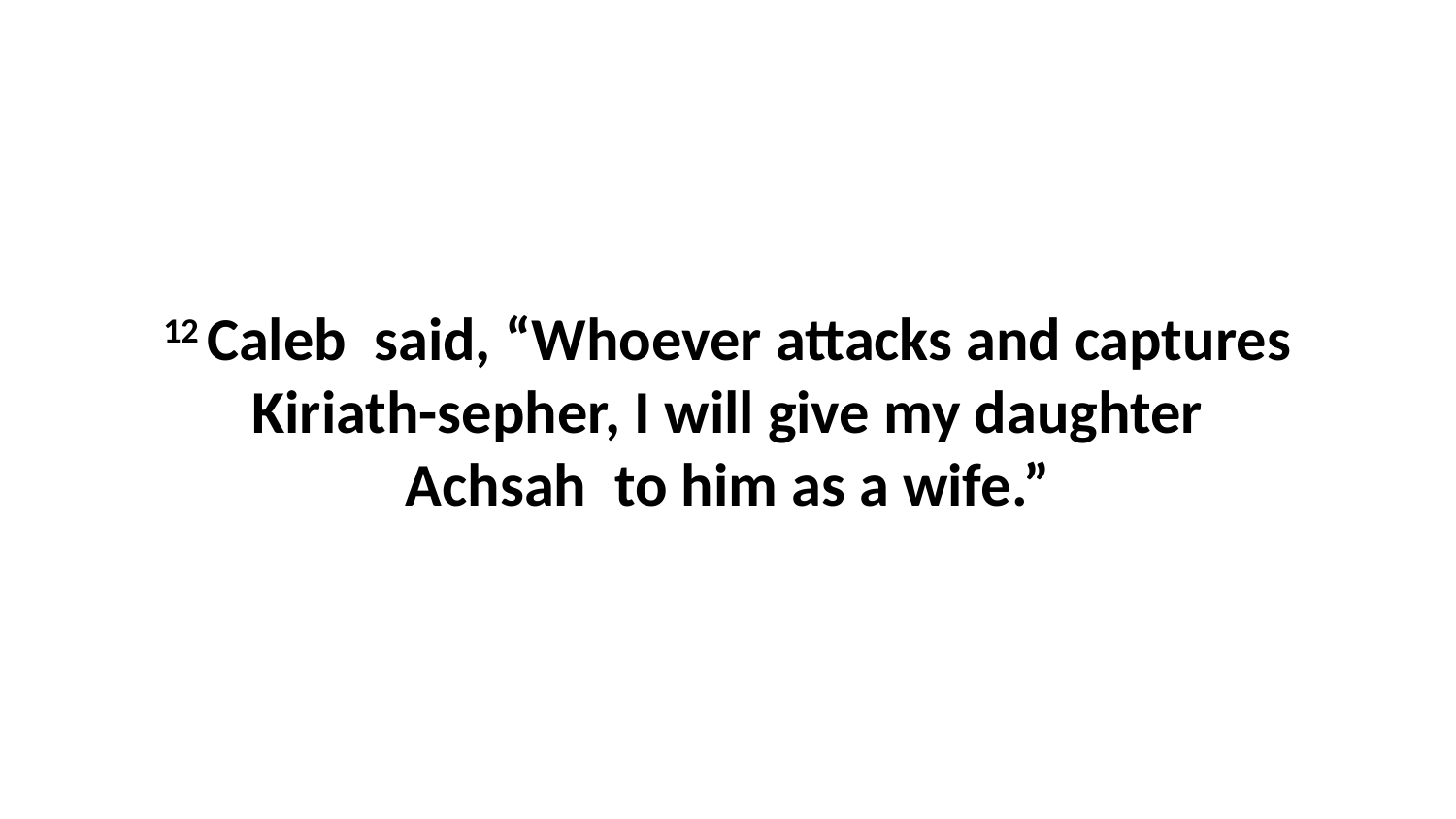

12 Caleb  said, “Whoever attacks and captures Kiriath-sepher, I will give my daughter Achsah  to him as a wife.”